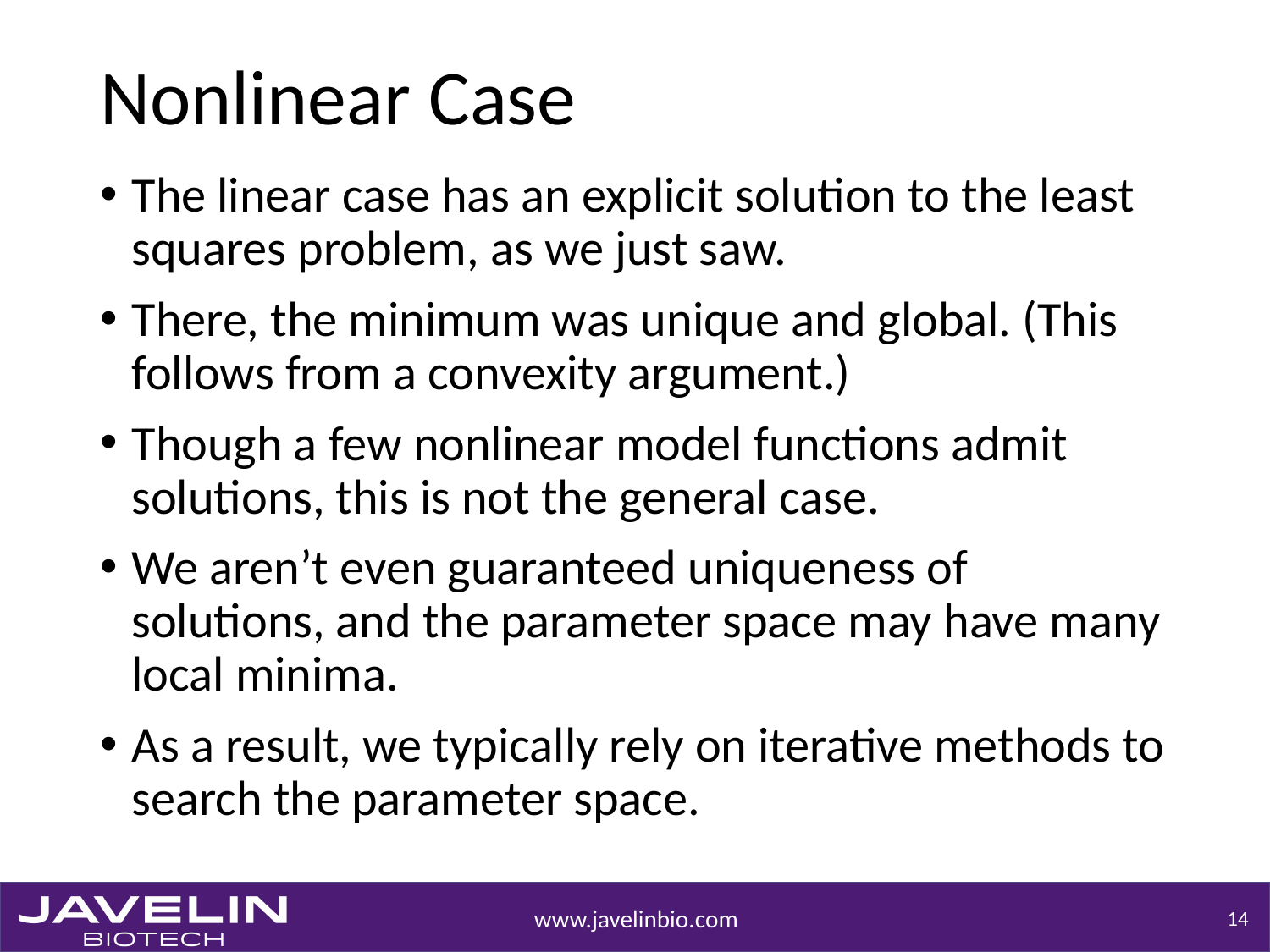

# Nonlinear Case
The linear case has an explicit solution to the least squares problem, as we just saw.
There, the minimum was unique and global. (This follows from a convexity argument.)
Though a few nonlinear model functions admit solutions, this is not the general case.
We aren’t even guaranteed uniqueness of solutions, and the parameter space may have many local minima.
As a result, we typically rely on iterative methods to search the parameter space.